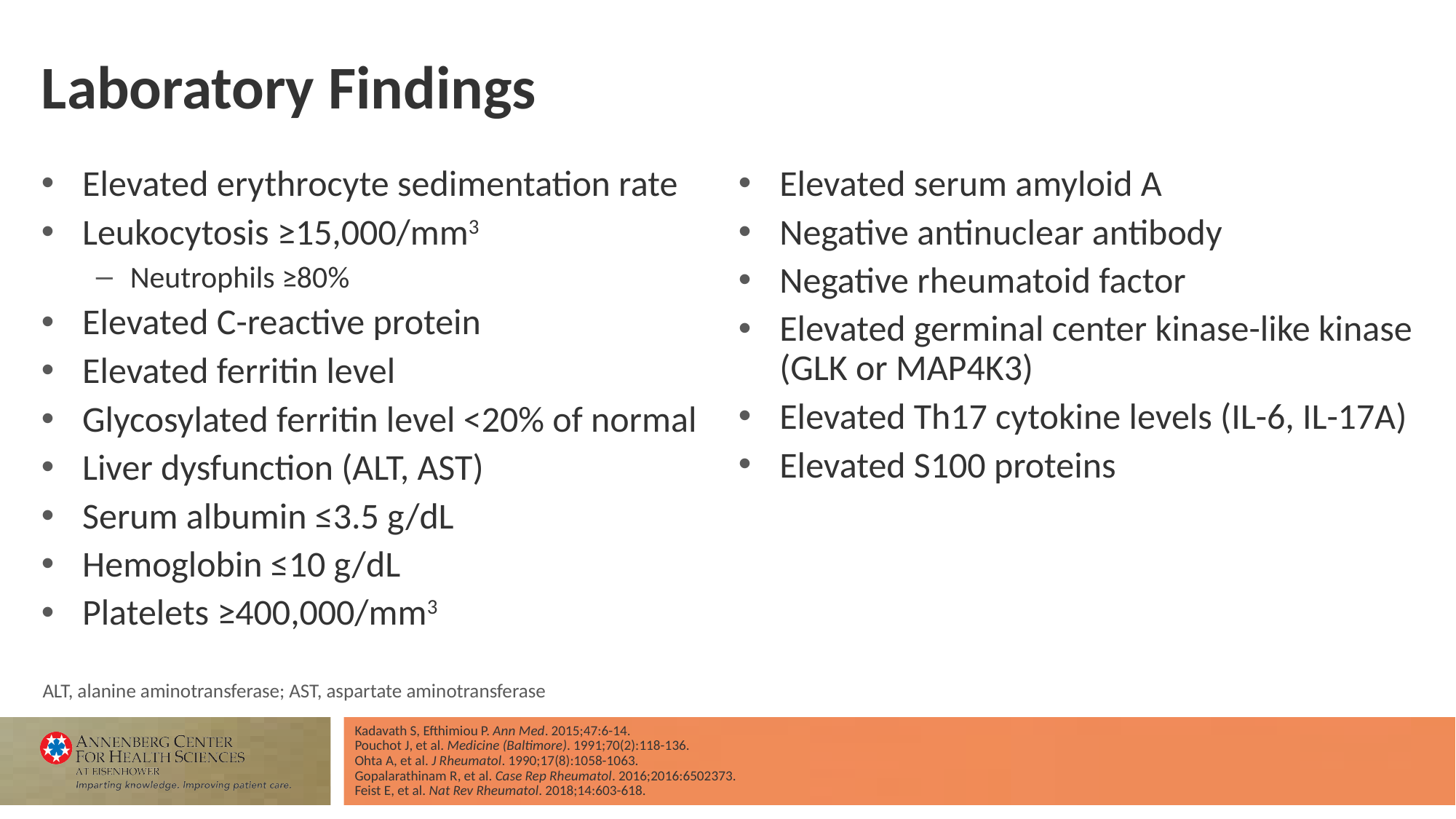

# Laboratory Findings
Elevated erythrocyte sedimentation rate
Leukocytosis ≥15,000/mm3
Neutrophils ≥80%
Elevated C-reactive protein
Elevated ferritin level
Glycosylated ferritin level <20% of normal
Liver dysfunction (ALT, AST)
Serum albumin ≤3.5 g/dL
Hemoglobin ≤10 g/dL
Platelets ≥400,000/mm3
Elevated serum amyloid A
Negative antinuclear antibody
Negative rheumatoid factor
Elevated germinal center kinase-like kinase (GLK or MAP4K3)
Elevated Th17 cytokine levels (IL-6, IL-17A)
Elevated S100 proteins
ALT, alanine aminotransferase; AST, aspartate aminotransferase
Kadavath S, Efthimiou P. Ann Med. 2015;47:6-14.
Pouchot J, et al. Medicine (Baltimore). 1991;70(2):118-136.
Ohta A, et al. J Rheumatol. 1990;17(8):1058-1063.
Gopalarathinam R, et al. Case Rep Rheumatol. 2016;2016:6502373.
Feist E, et al. Nat Rev Rheumatol. 2018;14:603-618.